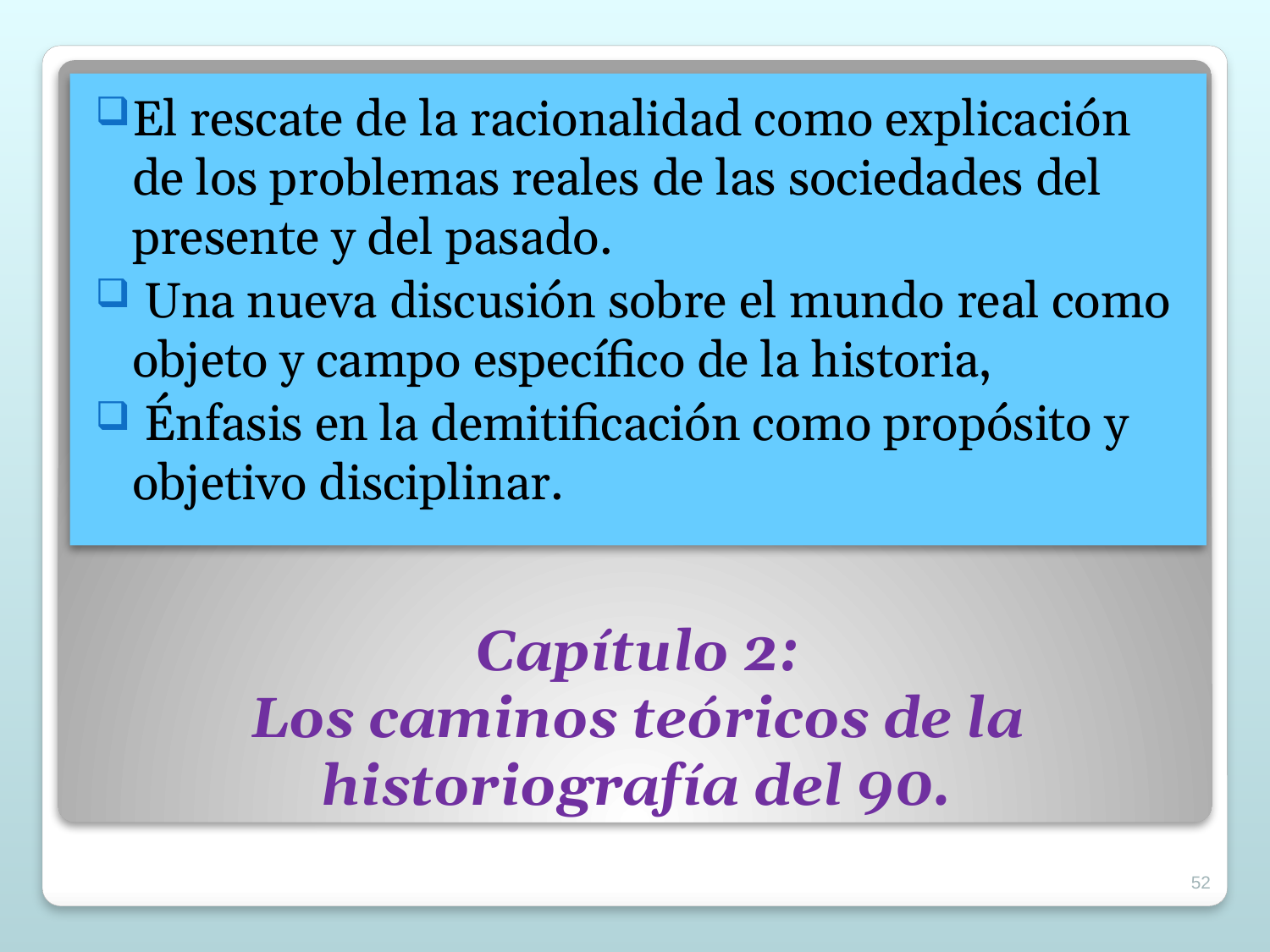

El rescate de la racionalidad como explicación de los problemas reales de las sociedades del presente y del pasado.
 Una nueva discusión sobre el mundo real como objeto y campo específico de la historia,
 Énfasis en la demitificación como propósito y objetivo disciplinar.
# Capítulo 2: Los caminos teóricos de la historiografía del 90.
52